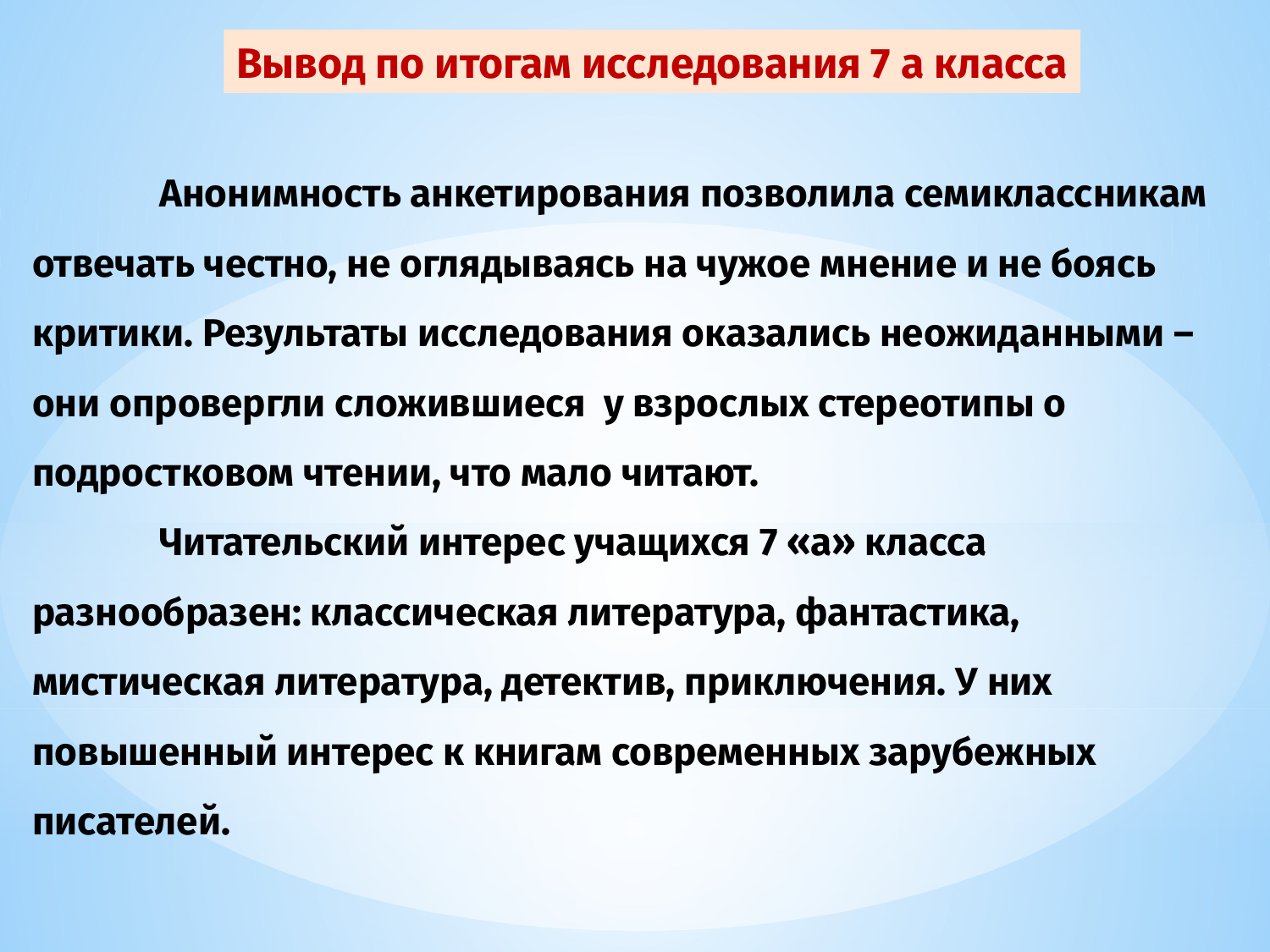

Вывод по итогам исследования 7 а класса
	Анонимность анкетирования позволила семиклассникам отвечать честно, не оглядываясь на чужое мнение и не боясь критики. Результаты исследования оказались неожиданными – они опровергли сложившиеся  у взрослых стереотипы о подростковом чтении, что мало читают.
	Читательский интерес учащихся 7 «а» класса разнообразен: классическая литература, фантастика,
мистическая литература, детектив, приключения. У них повышенный интерес к книгам современных зарубежных писателей.